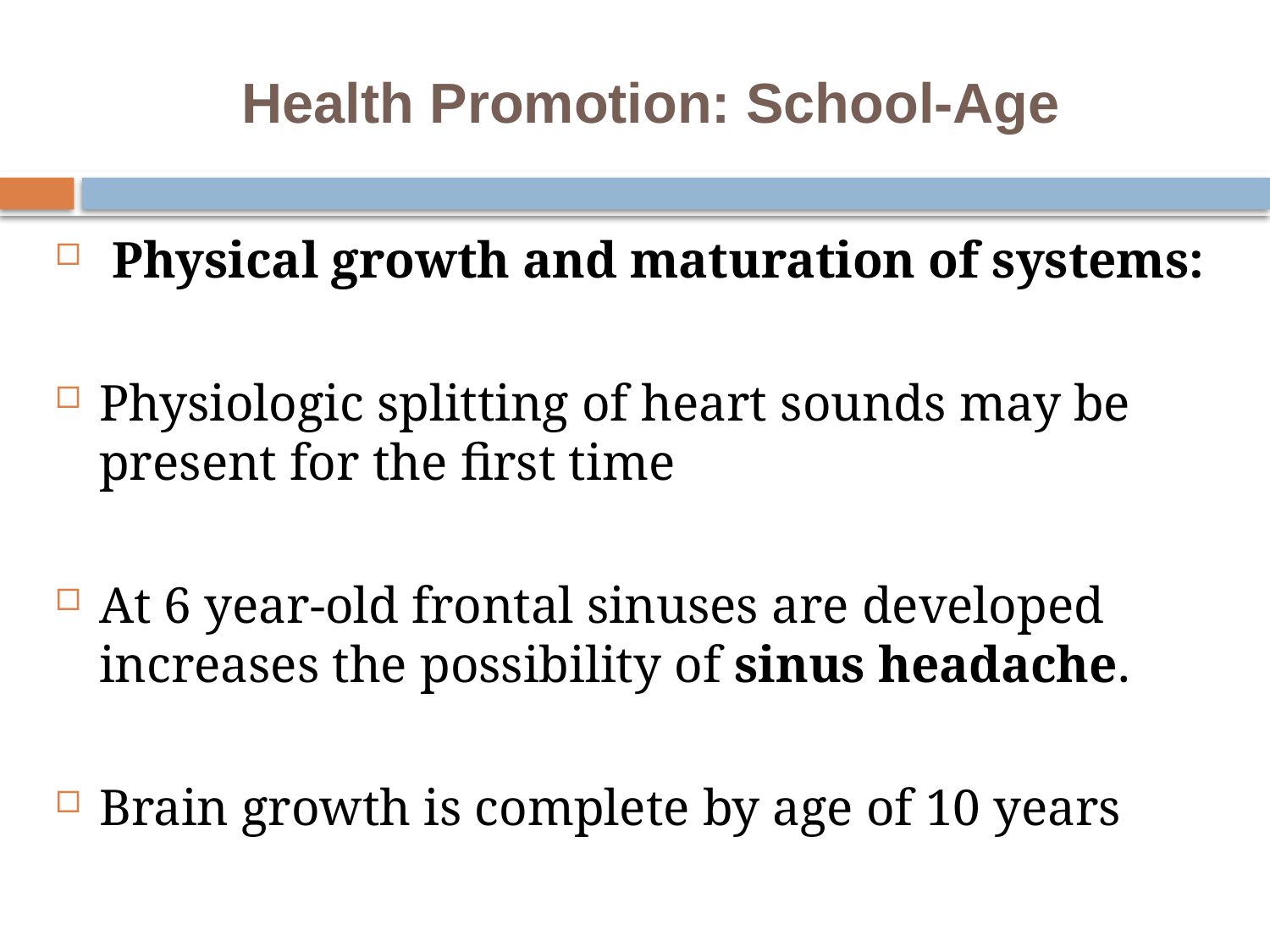

# Health Promotion: School-Age
 Physical growth and maturation of systems:

Physiologic splitting of heart sounds may be present for the first time

At 6 year-old frontal sinuses are developed increases the possibility of sinus headache.

Brain growth is complete by age of 10 years